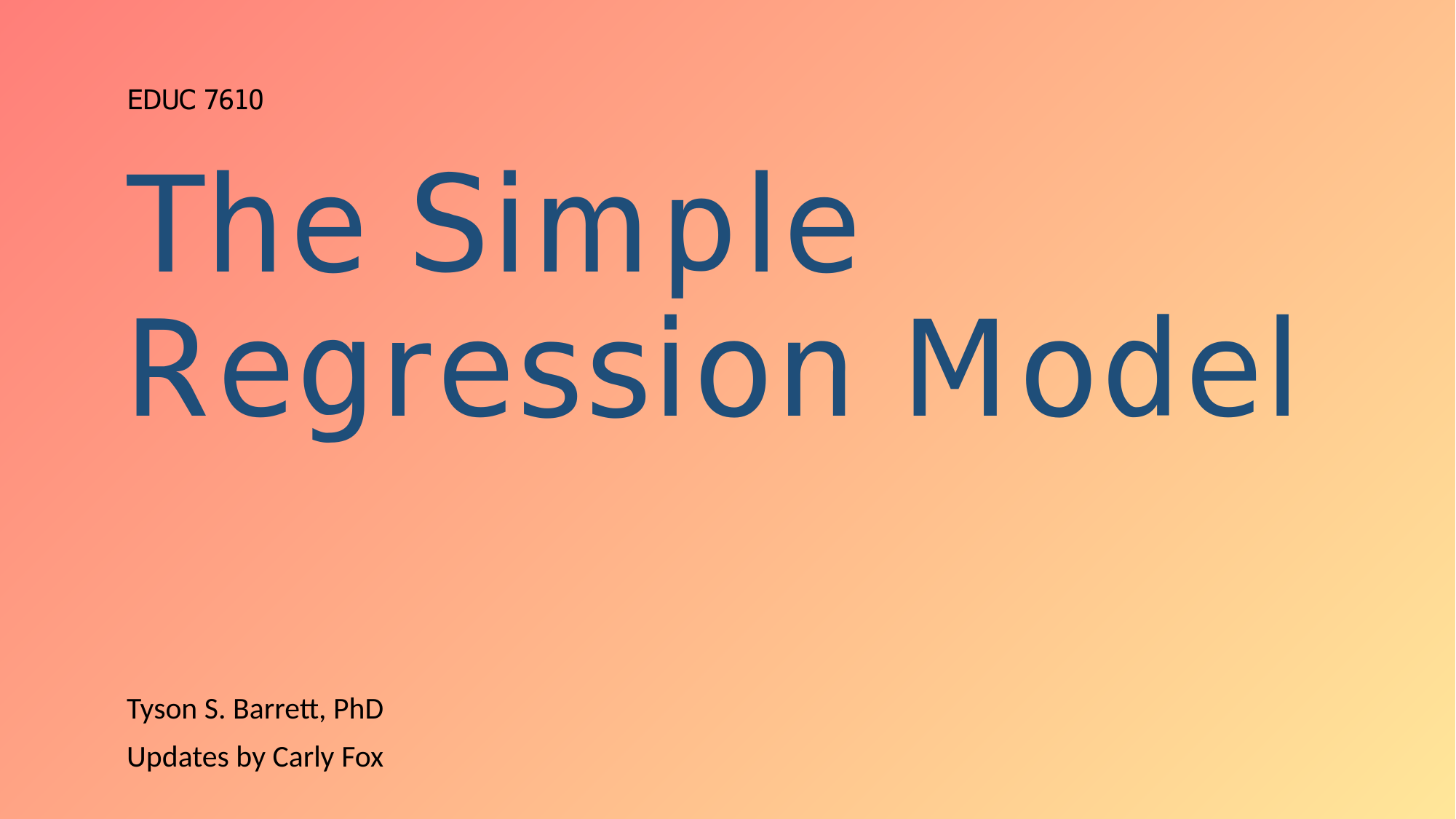

# The Simple Regression Model
EDUC 7610
Tyson S. Barrett, PhD
Updates by Carly Fox